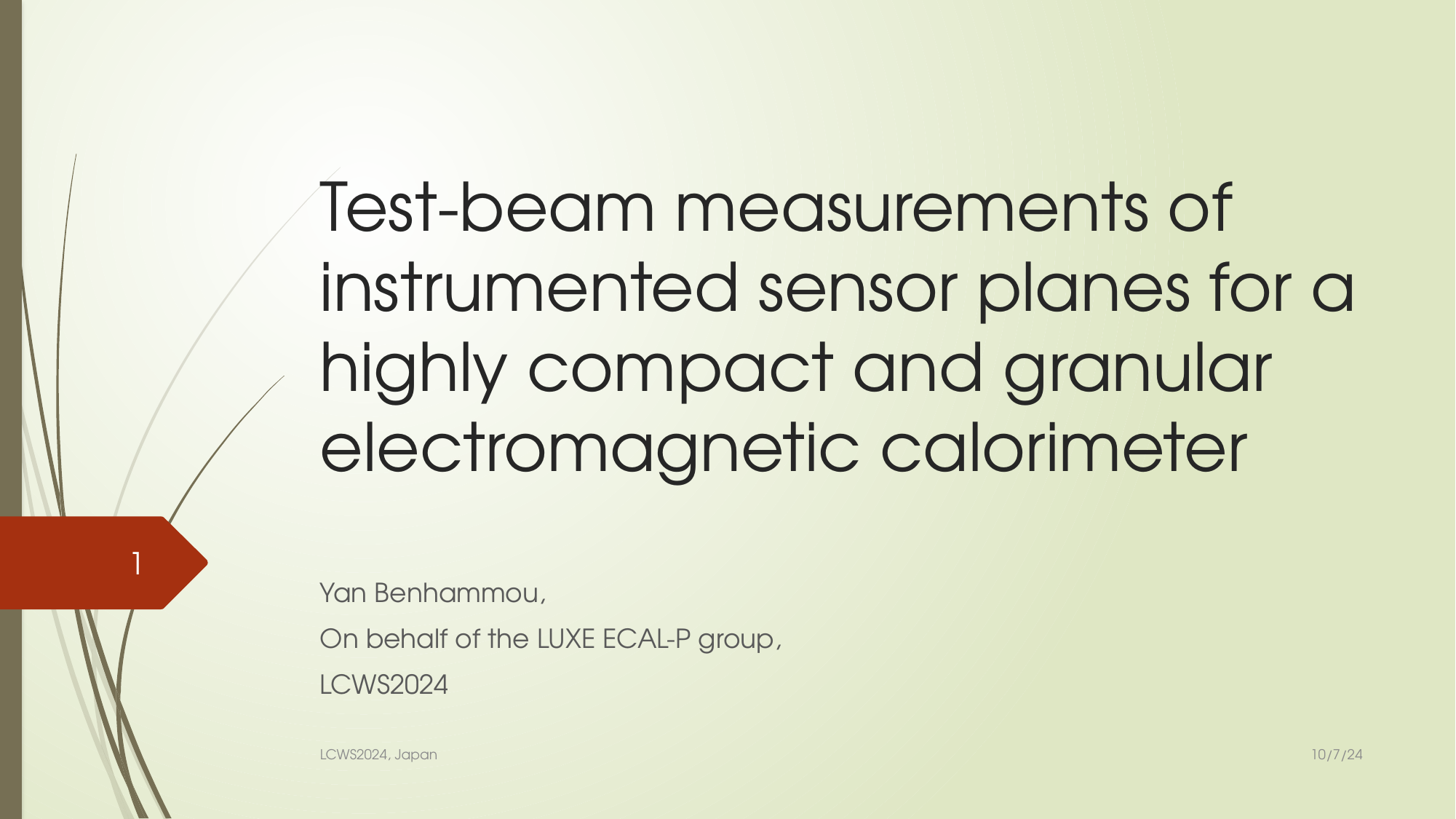

# Test-beam measurements of instrumented sensor planes for a highly compact and granular electromagnetic calorimeter
1
Yan Benhammou,
On behalf of the LUXE ECAL-P group,
LCWS2024
10/7/24
LCWS2024, Japan